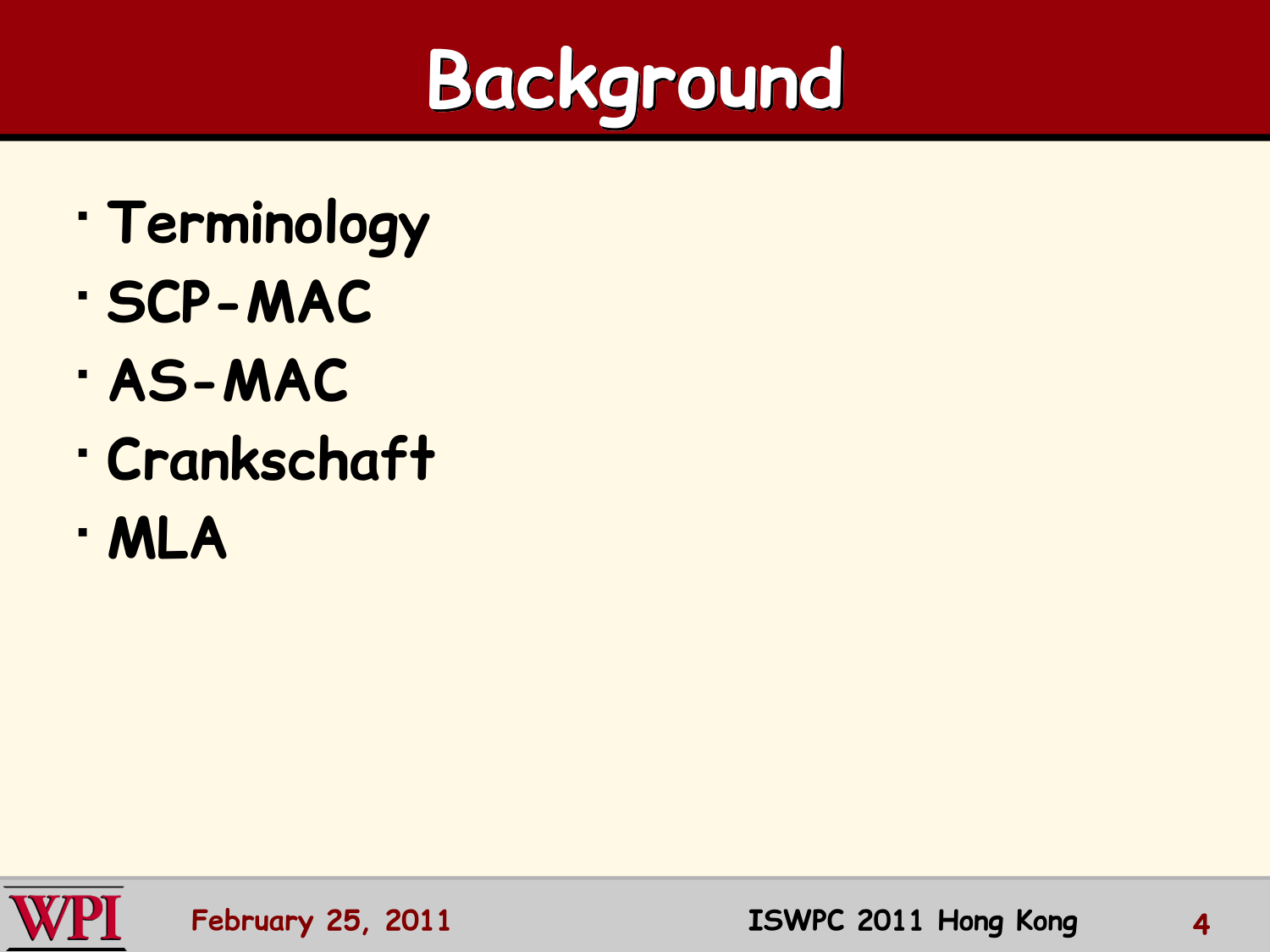

# Background
Terminology
SCP-MAC
AS-MAC
Crankschaft
MLA

February 25, 2011                        ISWPC 2011 Hong Kong
4